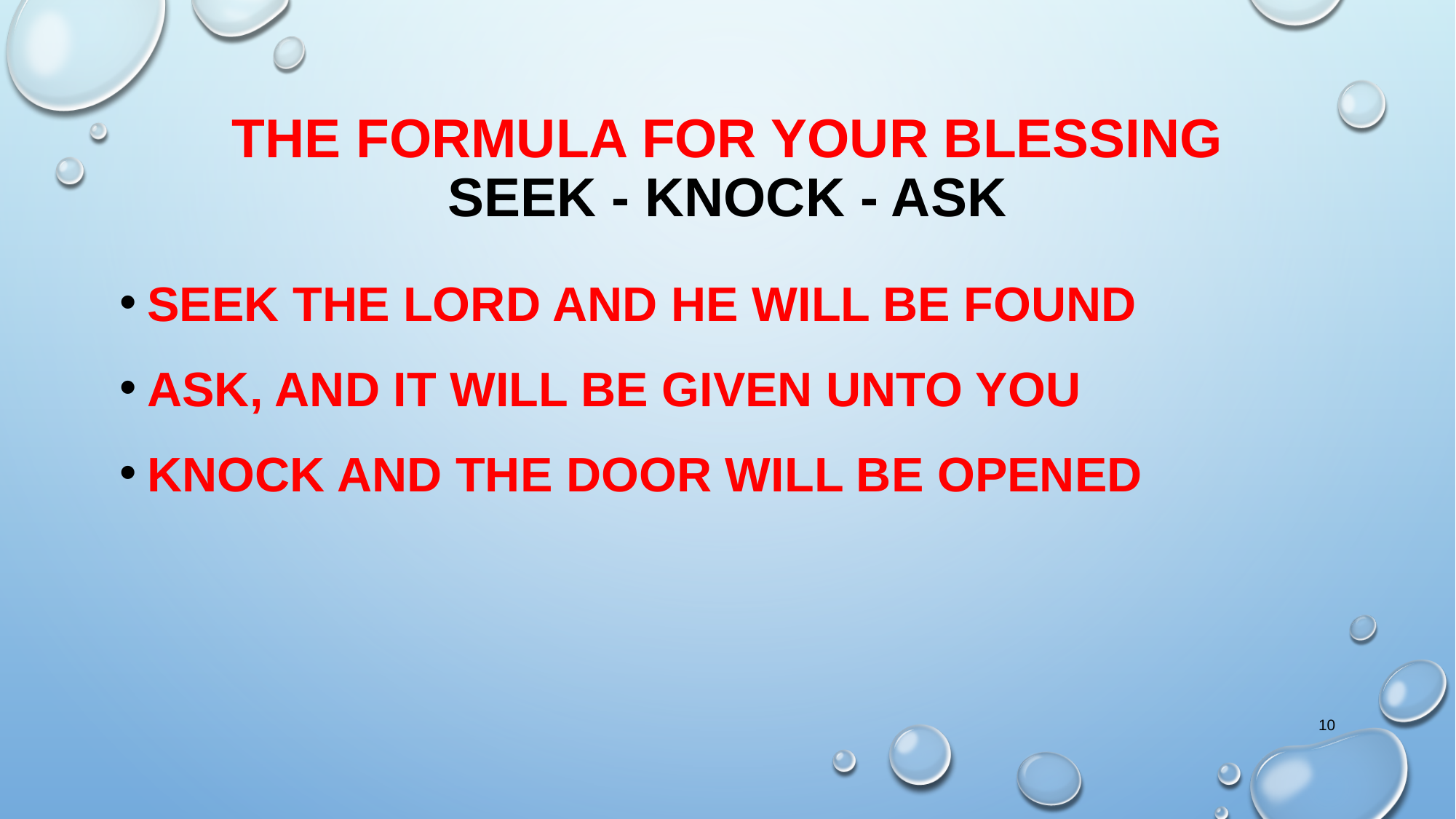

# The formula for your blessing SEEK - knock - ask
Seek the lord and he will be found
Ask, and it will be given unto you
Knock and the door will be opened

10